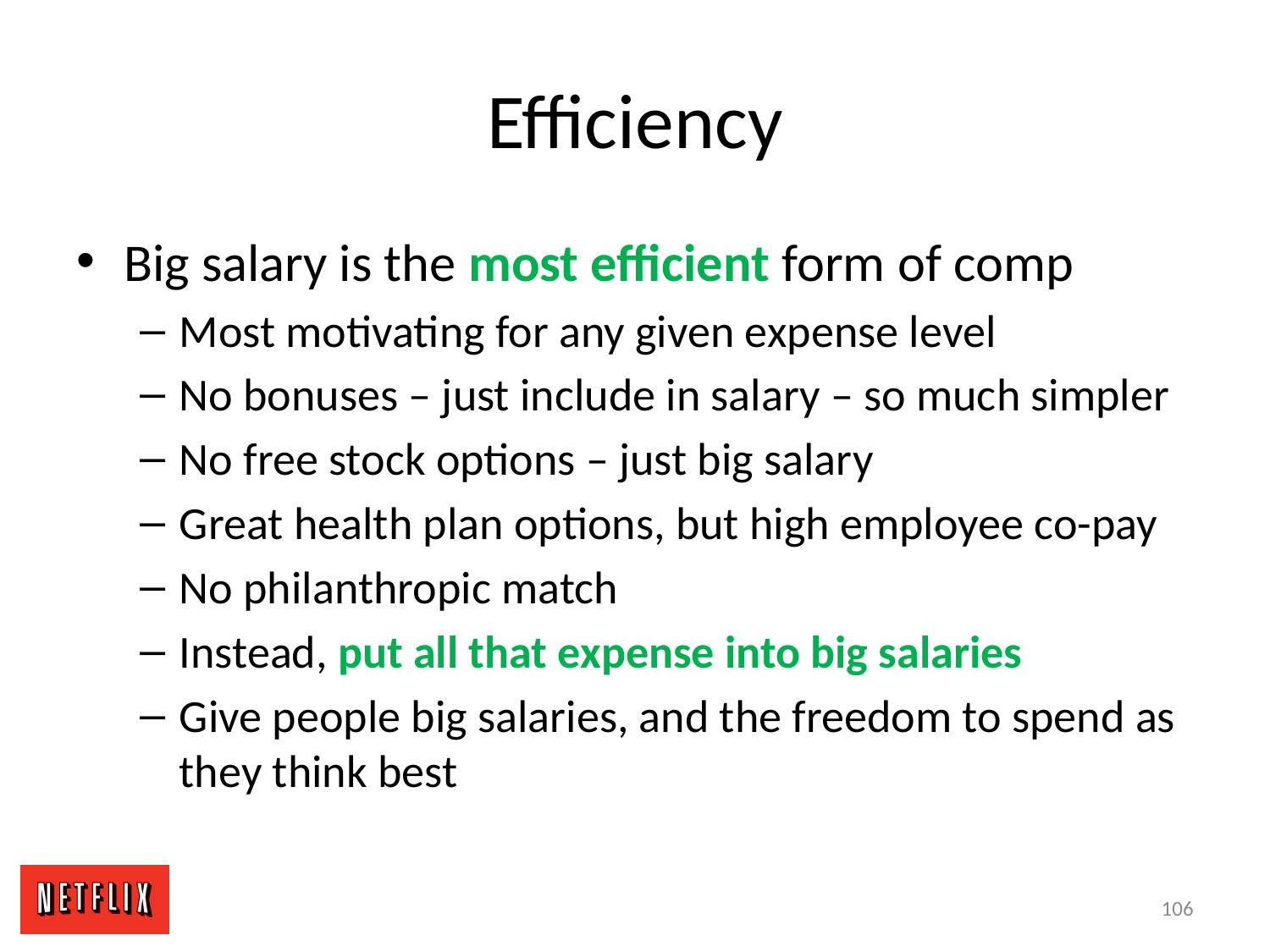

# Efficiency
Big salary is the most efficient form of comp
Most motivating for any given expense level
No bonuses – just include in salary – so much simpler
No free stock options – just big salary
Great health plan options, but high employee co-pay
No philanthropic match
Instead, put all that expense into big salaries
Give people big salaries, and the freedom to spend as they think best
106